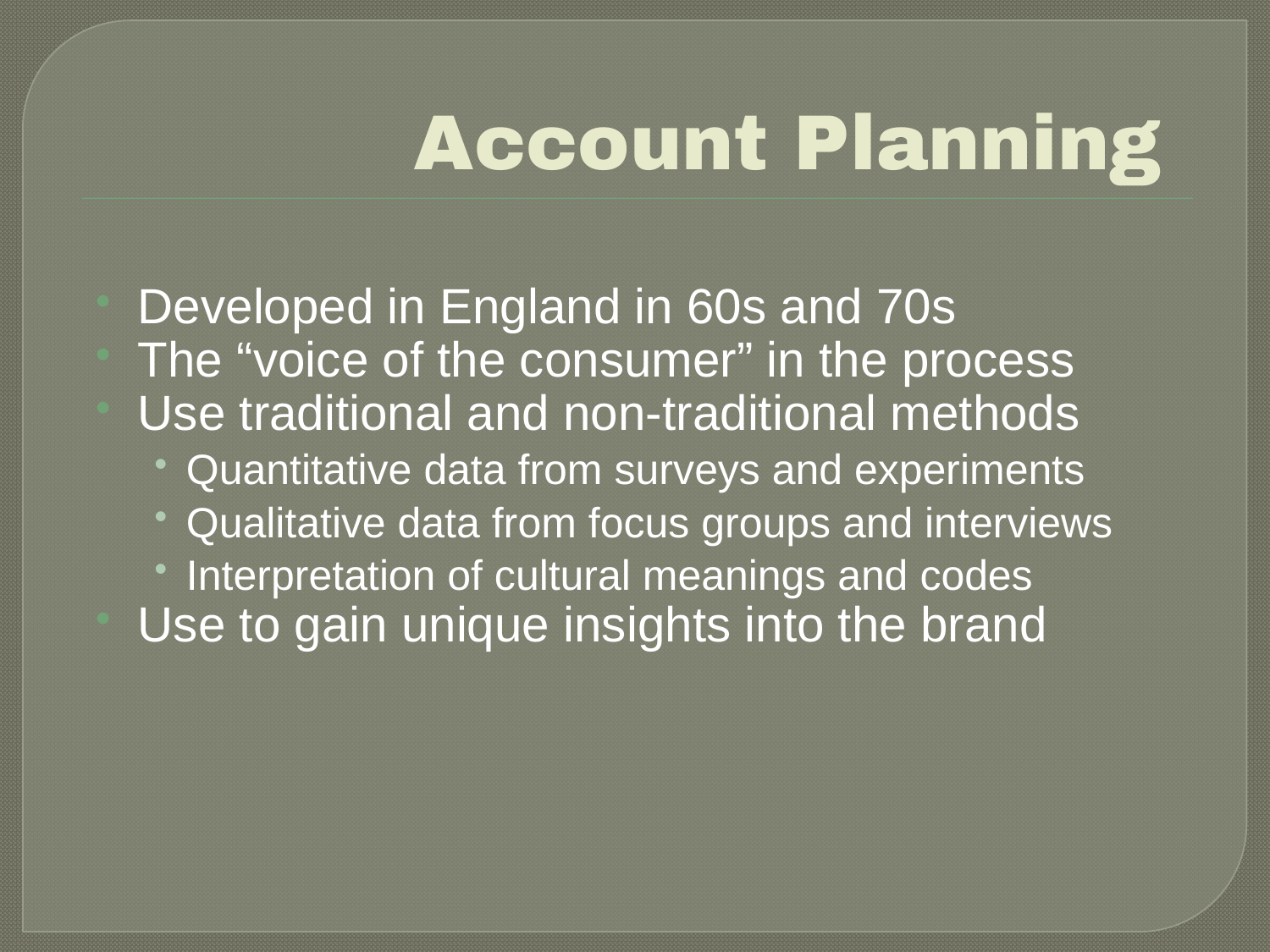

# Account Planning
Developed in England in 60s and 70s
The “voice of the consumer” in the process
Use traditional and non-traditional methods
Quantitative data from surveys and experiments
Qualitative data from focus groups and interviews
Interpretation of cultural meanings and codes
Use to gain unique insights into the brand